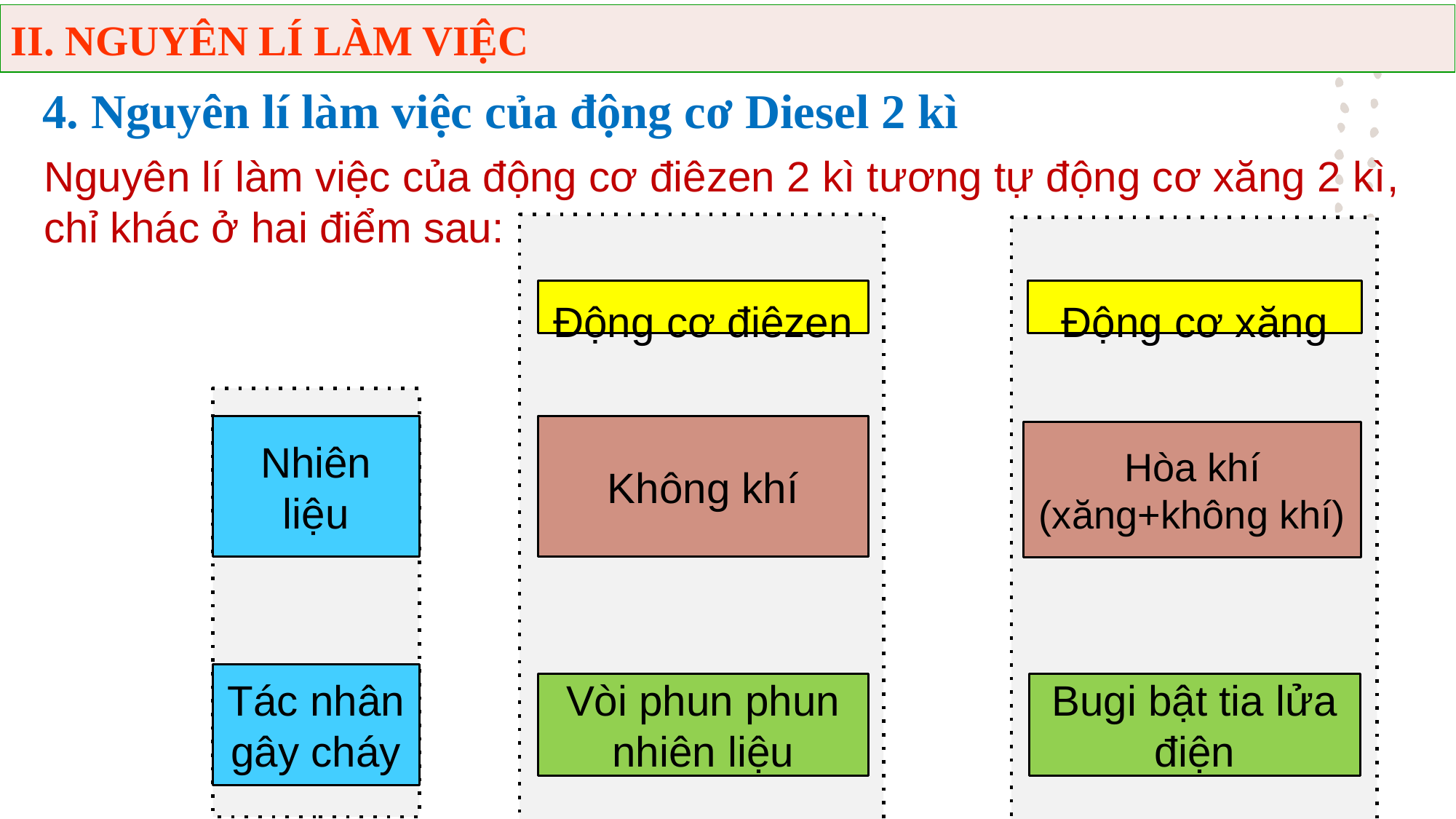

II. NGUYÊN LÍ LÀM VIỆC
4. Nguyên lí làm việc của động cơ Diesel 2 kì
Nguyên lí làm việc của động cơ điêzen 2 kì tương tự động cơ xăng 2 kì, chỉ khác ở hai điểm sau:

Động cơ điêzen
Động cơ xăng

Nhiên liệu
Không khí
Không khí
Hòa khí
(xăng+không khí)
Tác nhân gây cháy
Vòi phun phun nhiên liệu
Bugi bật tia lửa điện